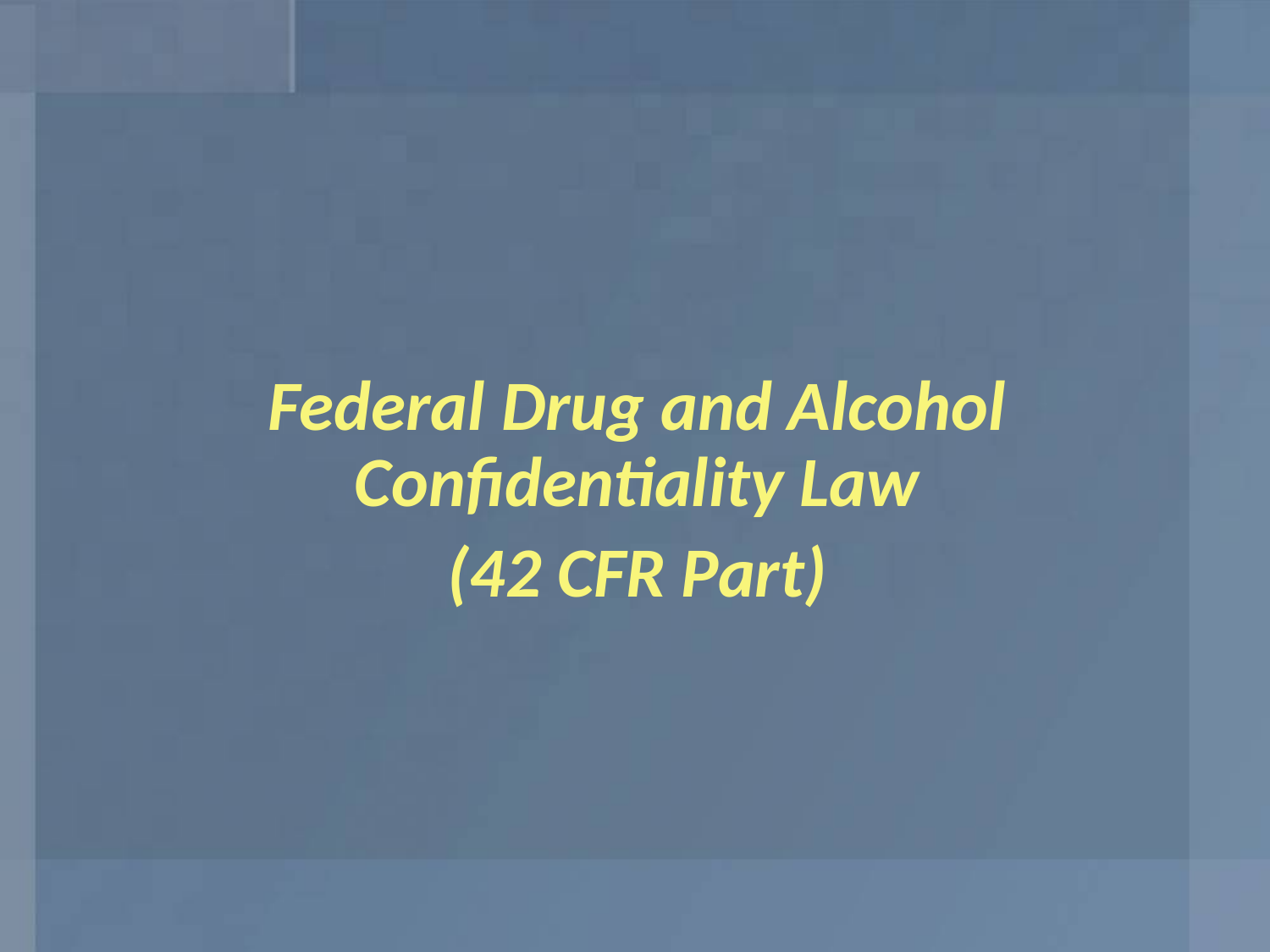

#
Federal Drug and Alcohol Confidentiality Law
(42 CFR Part)